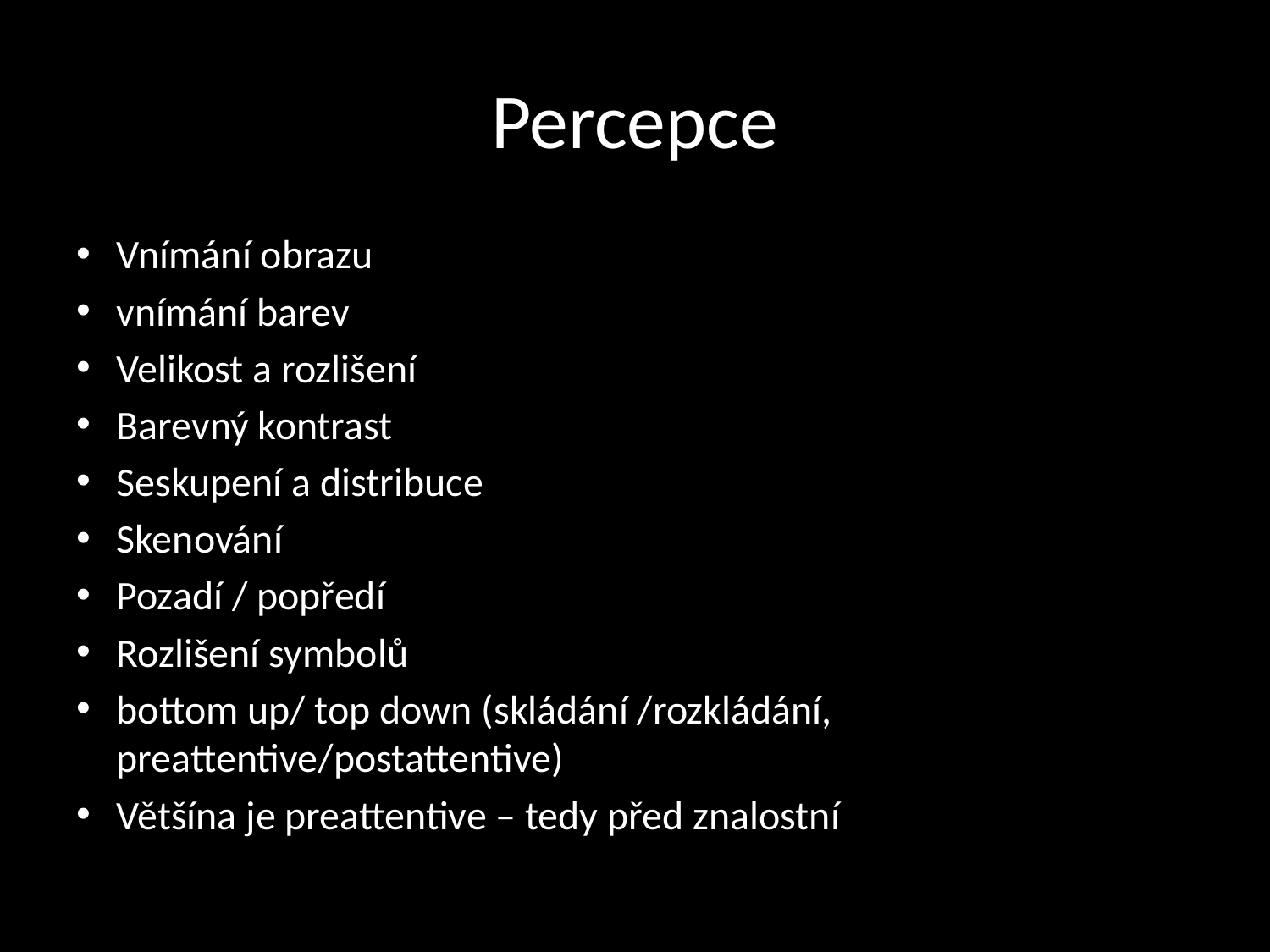

# Percepce
Vnímání obrazu
vnímání barev
Velikost a rozlišení
Barevný kontrast
Seskupení a distribuce
Skenování
Pozadí / popředí
Rozlišení symbolů
bottom up/ top down (skládání /rozkládání, preattentive/postattentive)
Většína je preattentive – tedy před znalostní